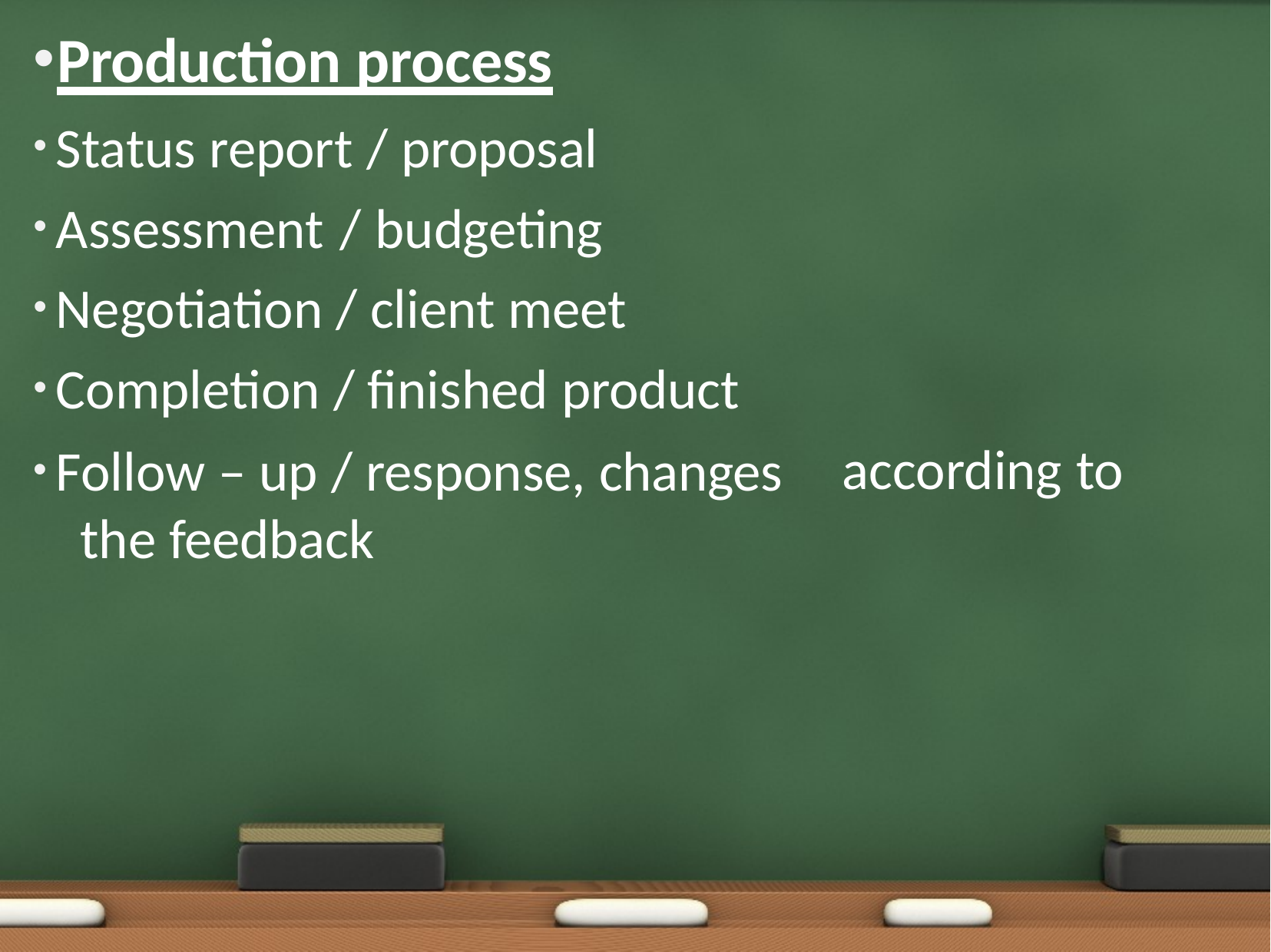

Production process
Status report / proposal
Assessment / budgeting
Negotiation / client meet
Completion / ﬁnished product
Follow – up / response, changes 	the feedback
according to